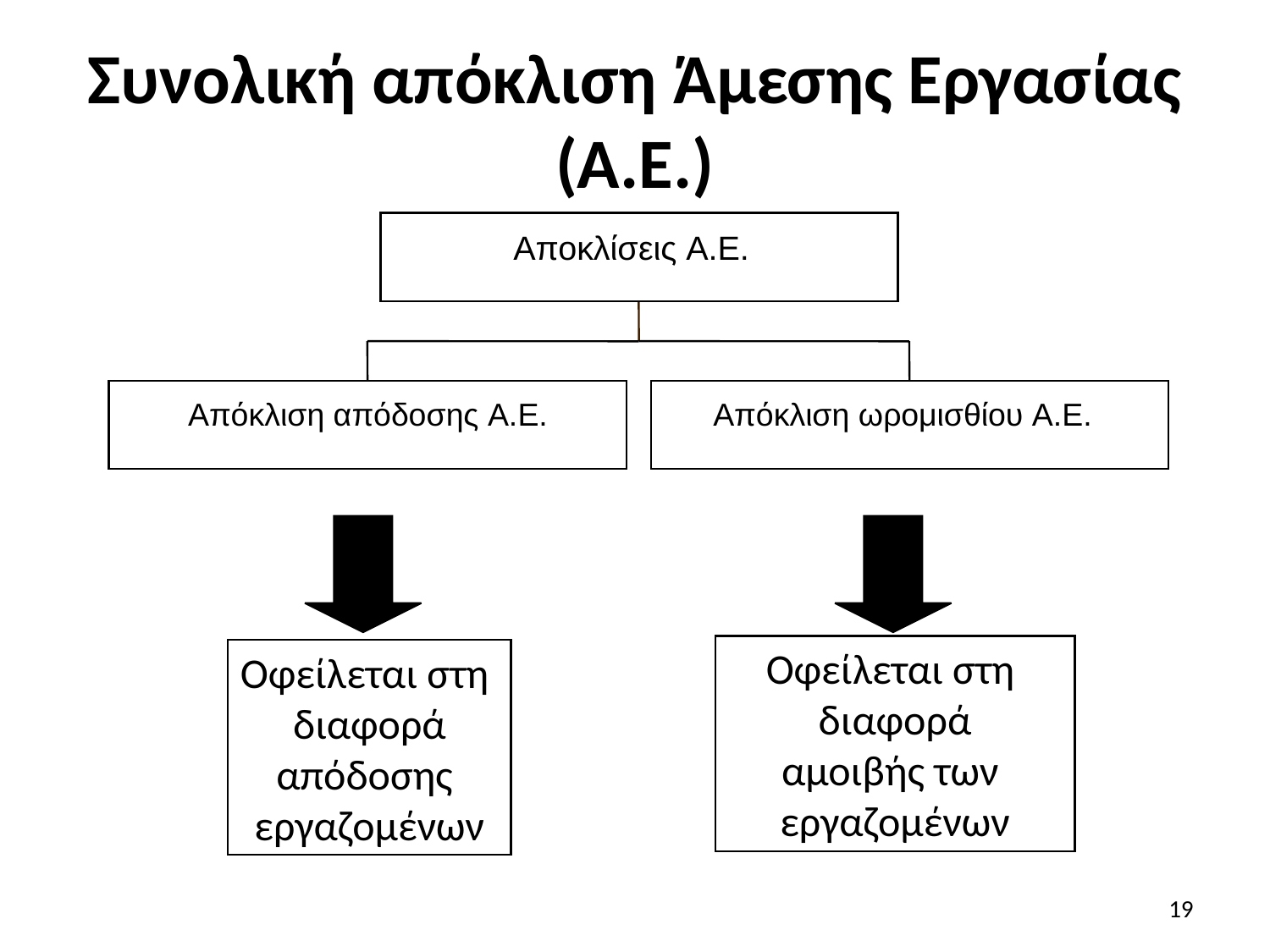

# Συνολική απόκλιση Άμεσης Εργασίας (Α.Ε.)

      Αποκλίσεις A.E.

       Απόκλιση απόδοσης A.E.
      Απόκλιση ωρομισθίου A.E.

Οφείλεται στη
διαφορά
αμοιβής των
εργαζομένων
Οφείλεται στη
διαφορά
απόδοσης
εργαζομένων
19